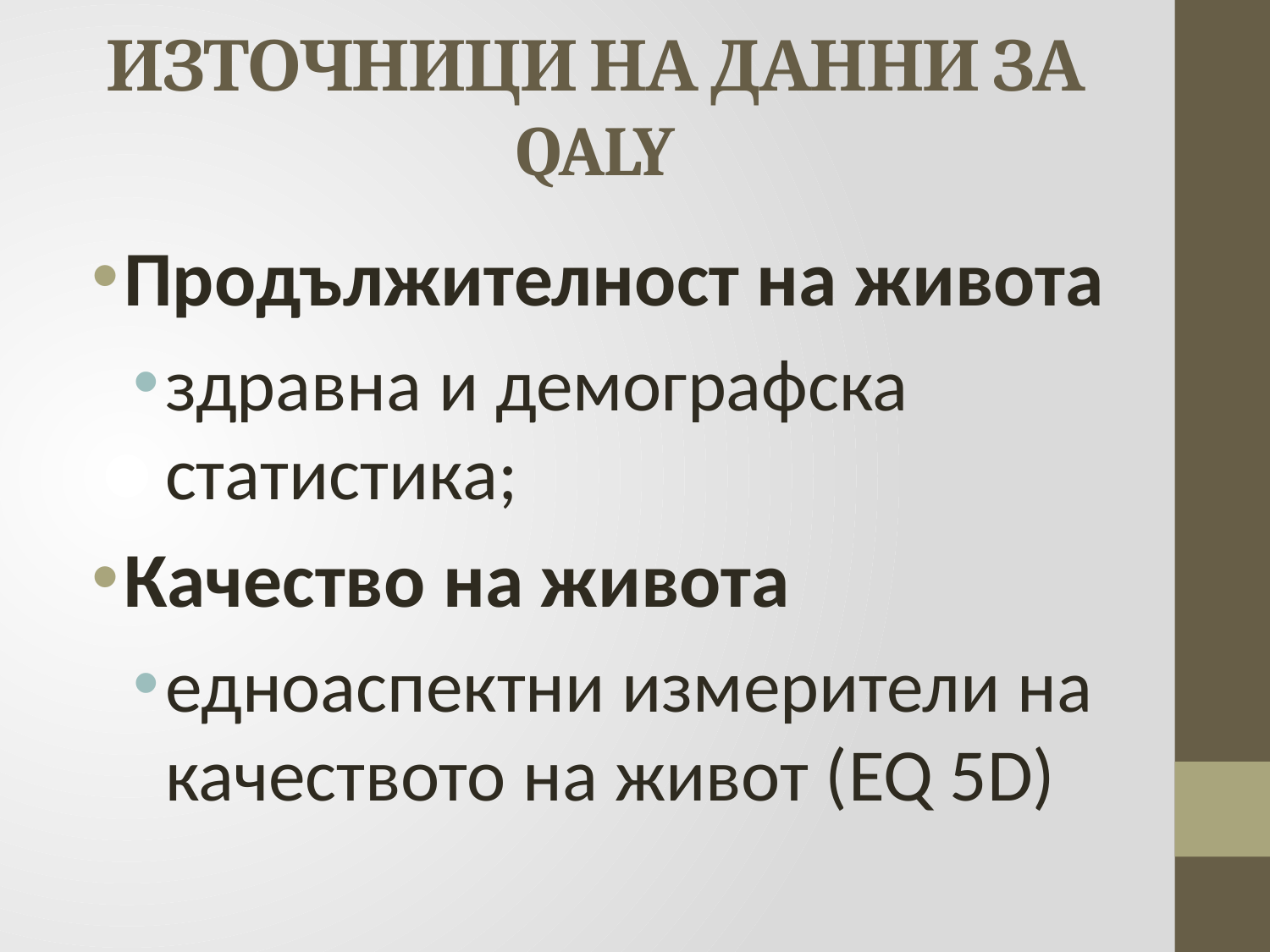

# ИЗТОЧНИЦИ НА ДАННИ ЗА QALY
Продължителност на живота
здравна и демографска статистика;
Качество на живота
едноаспектни измерители на качеството на живот (EQ 5D)